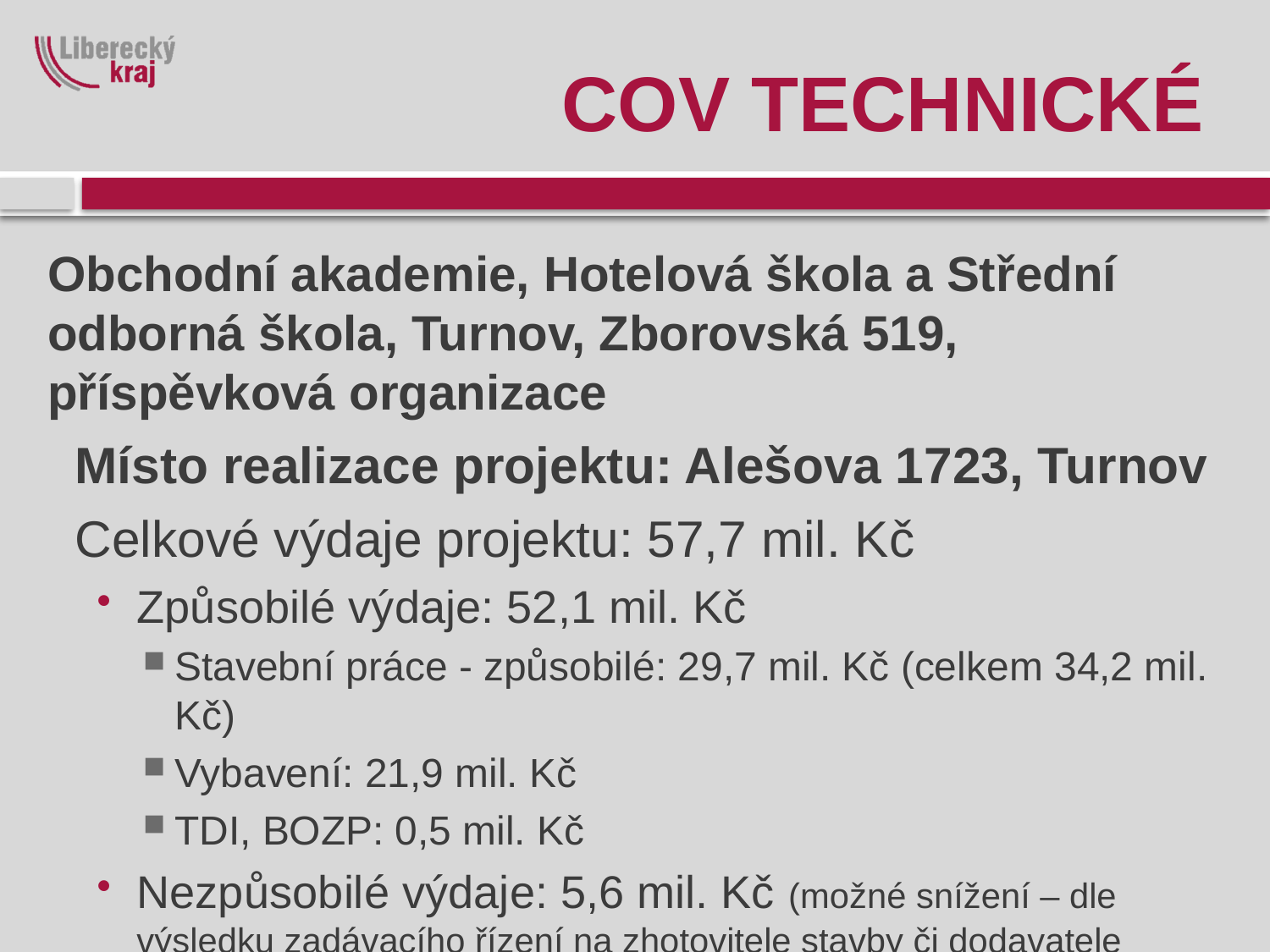

# cov technické
Obchodní akademie, Hotelová škola a Střední odborná škola, Turnov, Zborovská 519, příspěvková organizace
Místo realizace projektu: Alešova 1723, Turnov
Celkové výdaje projektu: 57,7 mil. Kč
Způsobilé výdaje: 52,1 mil. Kč
Stavební práce - způsobilé: 29,7 mil. Kč (celkem 34,2 mil. Kč)
Vybavení: 21,9 mil. Kč
TDI, BOZP: 0,5 mil. Kč
Nezpůsobilé výdaje: 5,6 mil. Kč (možné snížení – dle výsledku zadávacího řízení na zhotovitele stavby či dodavatele vybavení)